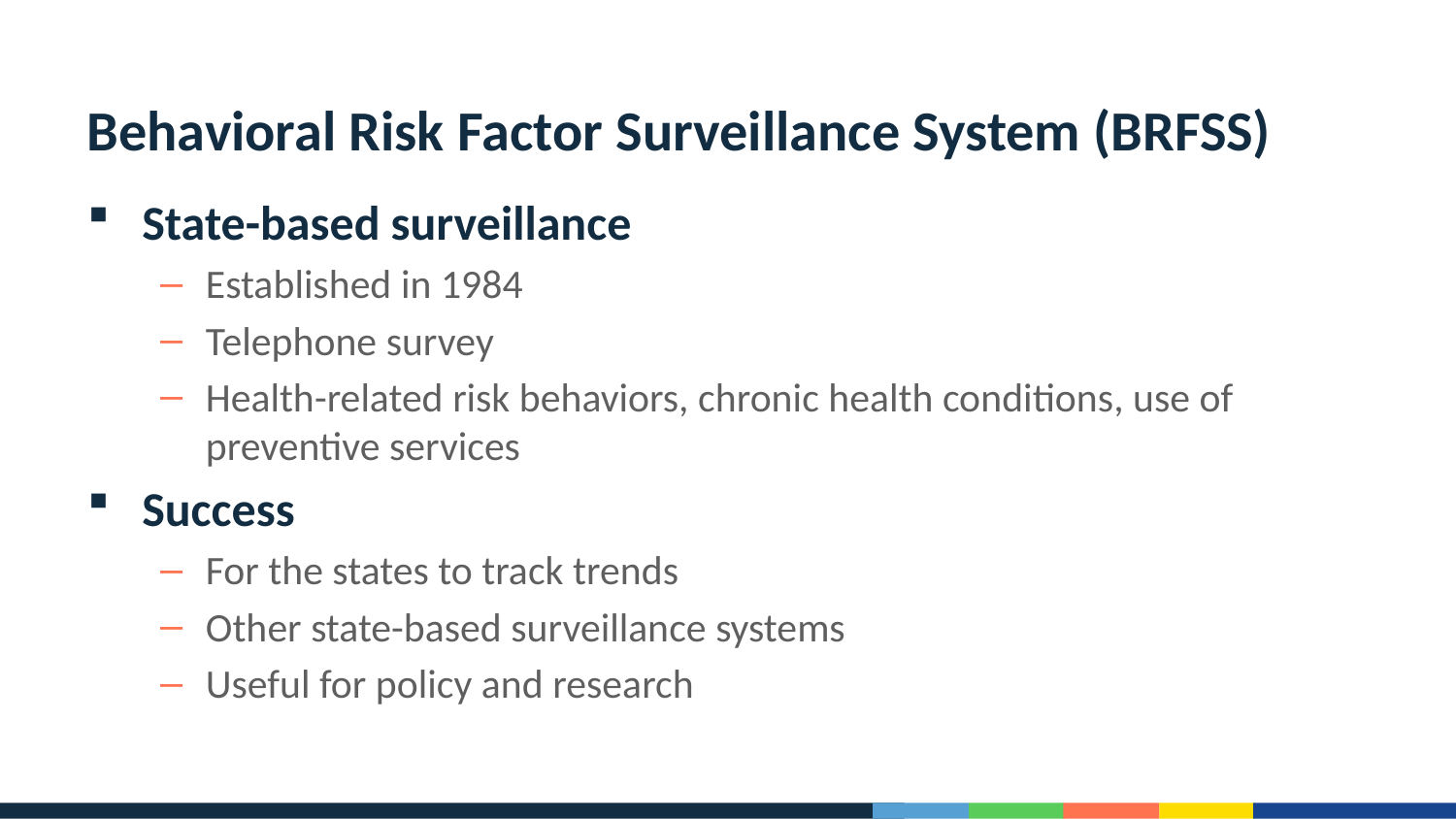

# Behavioral Risk Factor Surveillance System (BRFSS)
State-based surveillance
Established in 1984
Telephone survey
Health-related risk behaviors, chronic health conditions, use of preventive services
Success
For the states to track trends
Other state-based surveillance systems
Useful for policy and research